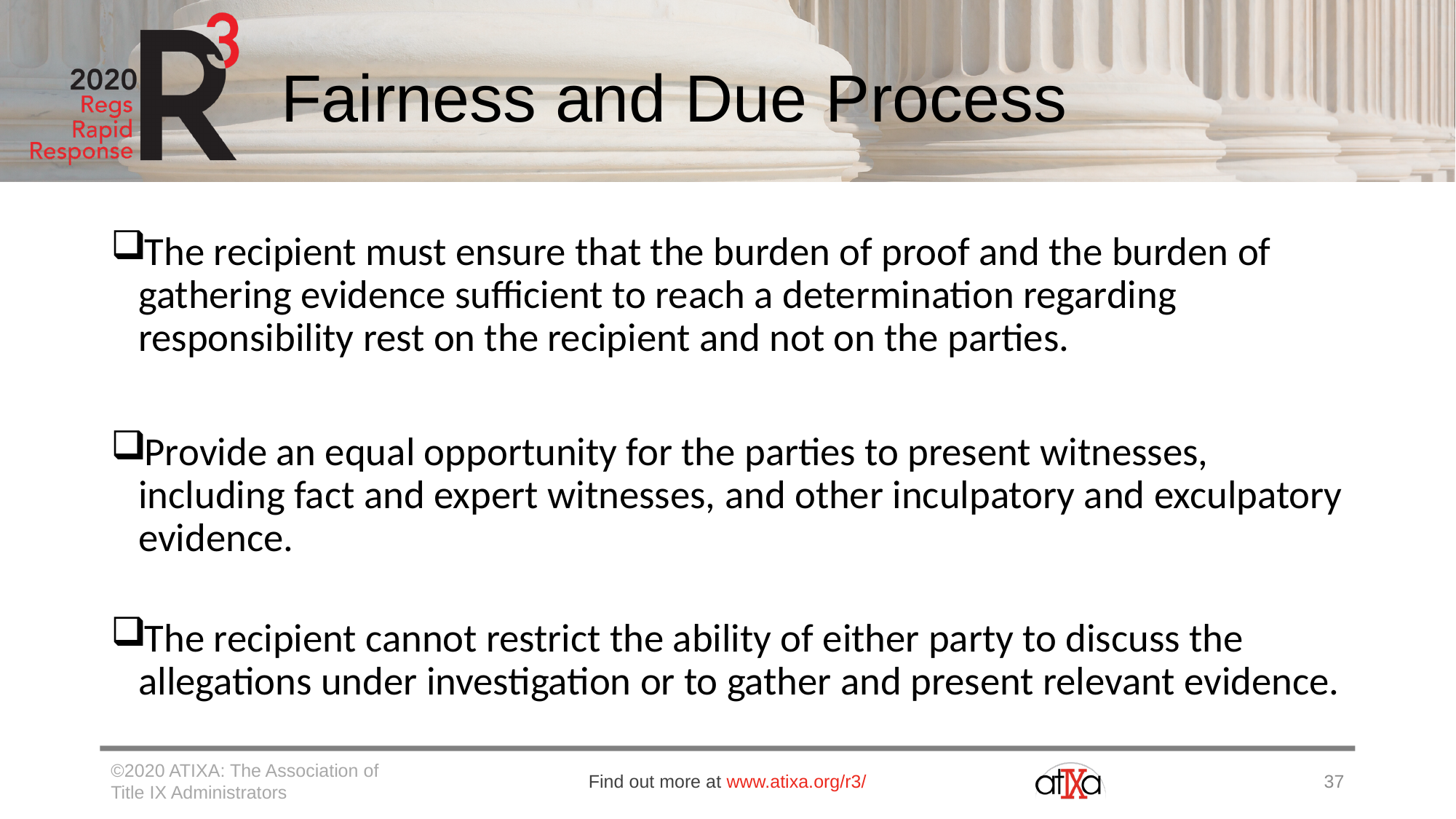

# Fairness and Due Process
The recipient must ensure that the burden of proof and the burden of gathering evidence sufficient to reach a determination regarding responsibility rest on the recipient and not on the parties.

Provide an equal opportunity for the parties to present witnesses, including fact and expert witnesses, and other inculpatory and exculpatory evidence.
The recipient cannot restrict the ability of either party to discuss the allegations under investigation or to gather and present relevant evidence.
©2020 ATIXA: The Association of Title IX Administrators
Find out more at www.atixa.org/r3/
37